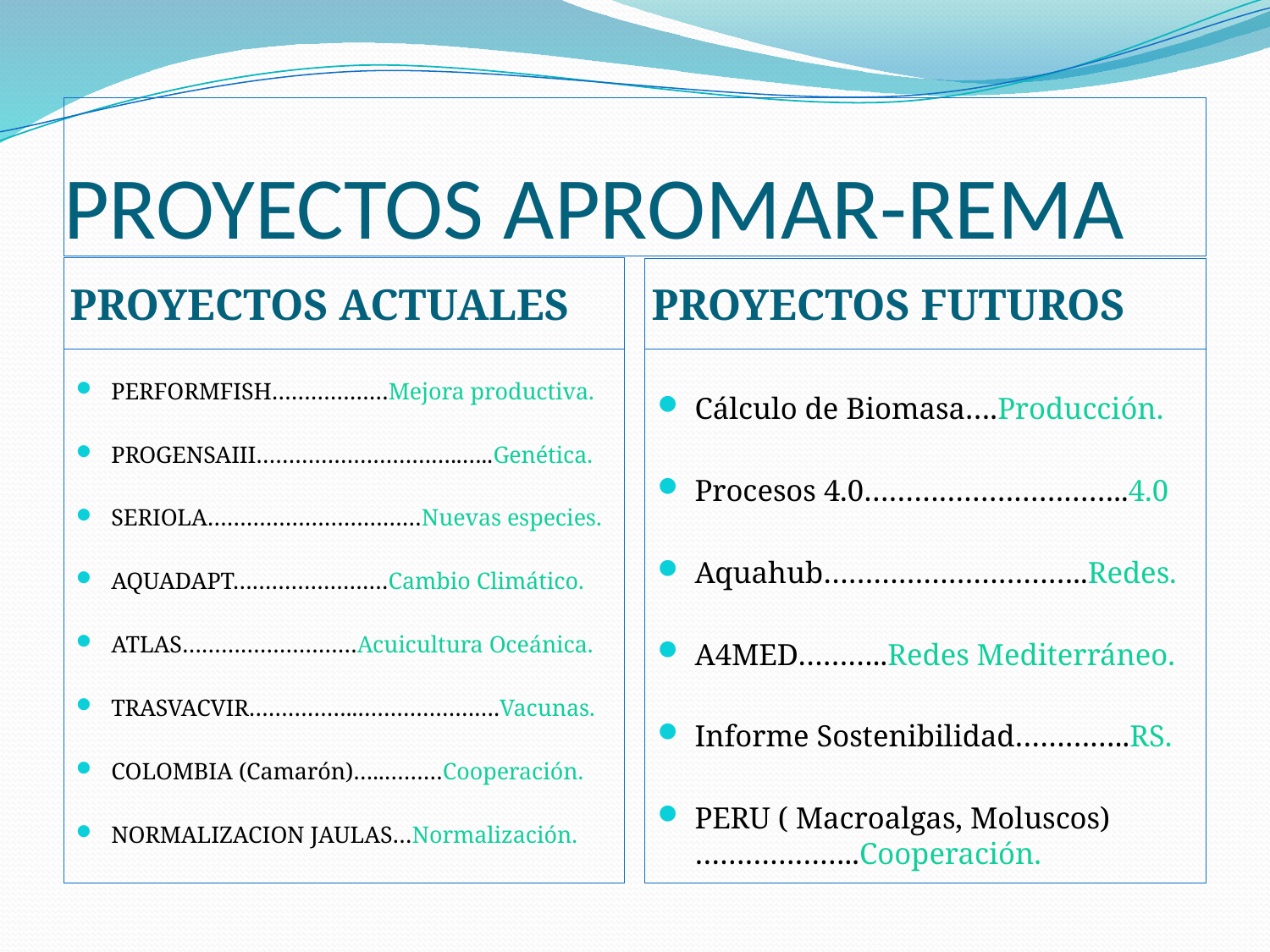

# PROYECTOS APROMAR-REMA
PROYECTOS ACTUALES
PROYECTOS FUTUROS

PERFORMFISH………………Mejora productiva.

PROGENSAIII…………………………..…..Genética.

SERIOLA……………………………Nuevas especies.

AQUADAPT……………………Cambio Climático.

ATLAS………………………Acuicultura Oceánica.

TRASVACVIR……………..………………….Vacunas.

COLOMBIA (Camarón)…..………Cooperación.

NORMALIZACION JAULAS…Normalización.

Cálculo de Biomasa….Producción.

Procesos 4.0…………………………..4.0

Aquahub…………………………..Redes.

A4MED………..Redes Mediterráneo.

Informe Sostenibilidad…………..RS.

PERU ( Macroalgas, Moluscos)………………..Cooperación.